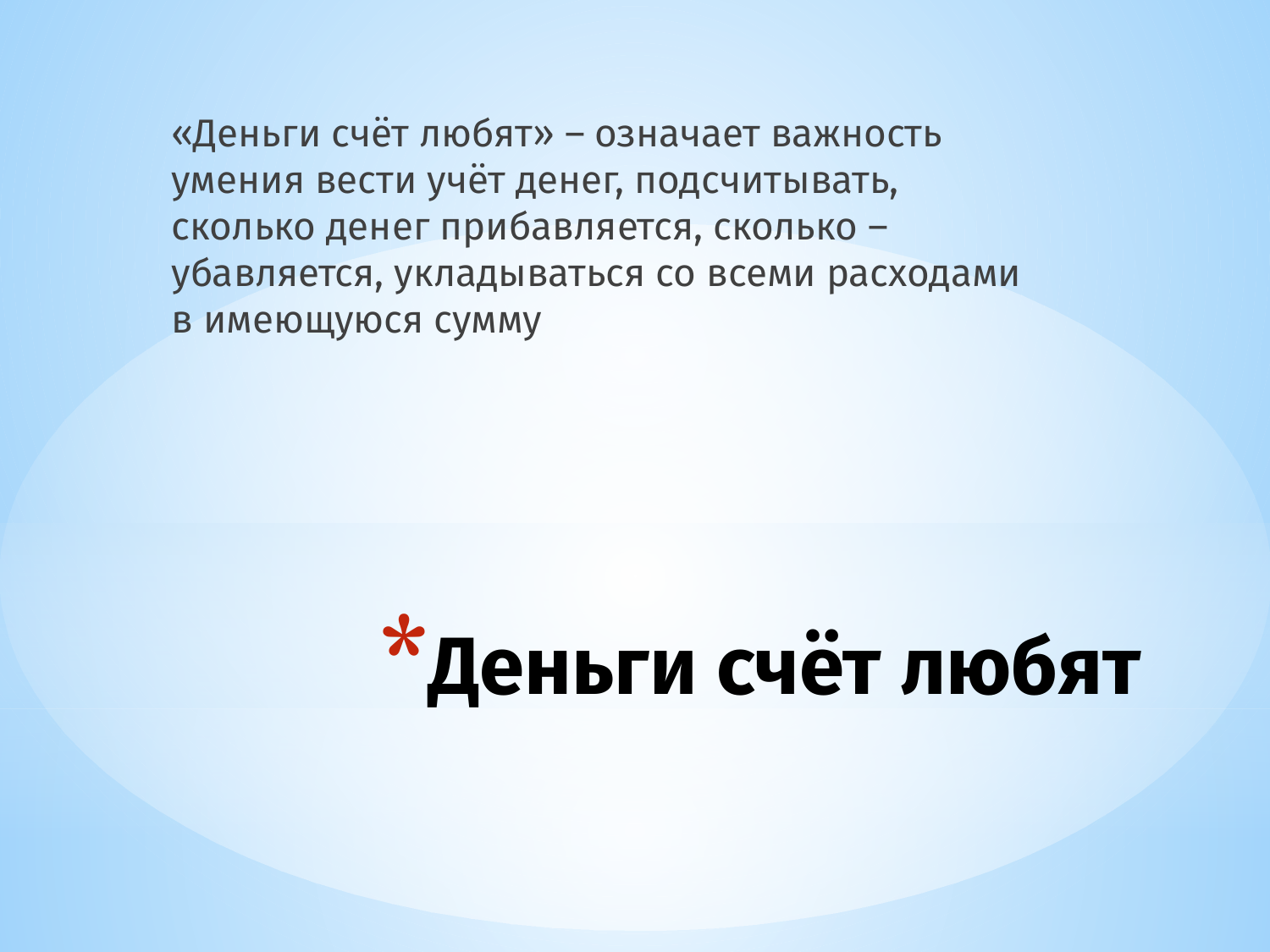

«Деньги счёт любят» – означает важность умения вести учёт денег, подсчитывать, сколько денег прибавляется, сколько – убавляется, укладываться со всеми расходами в имеющуюся сумму

# Деньги счёт любят